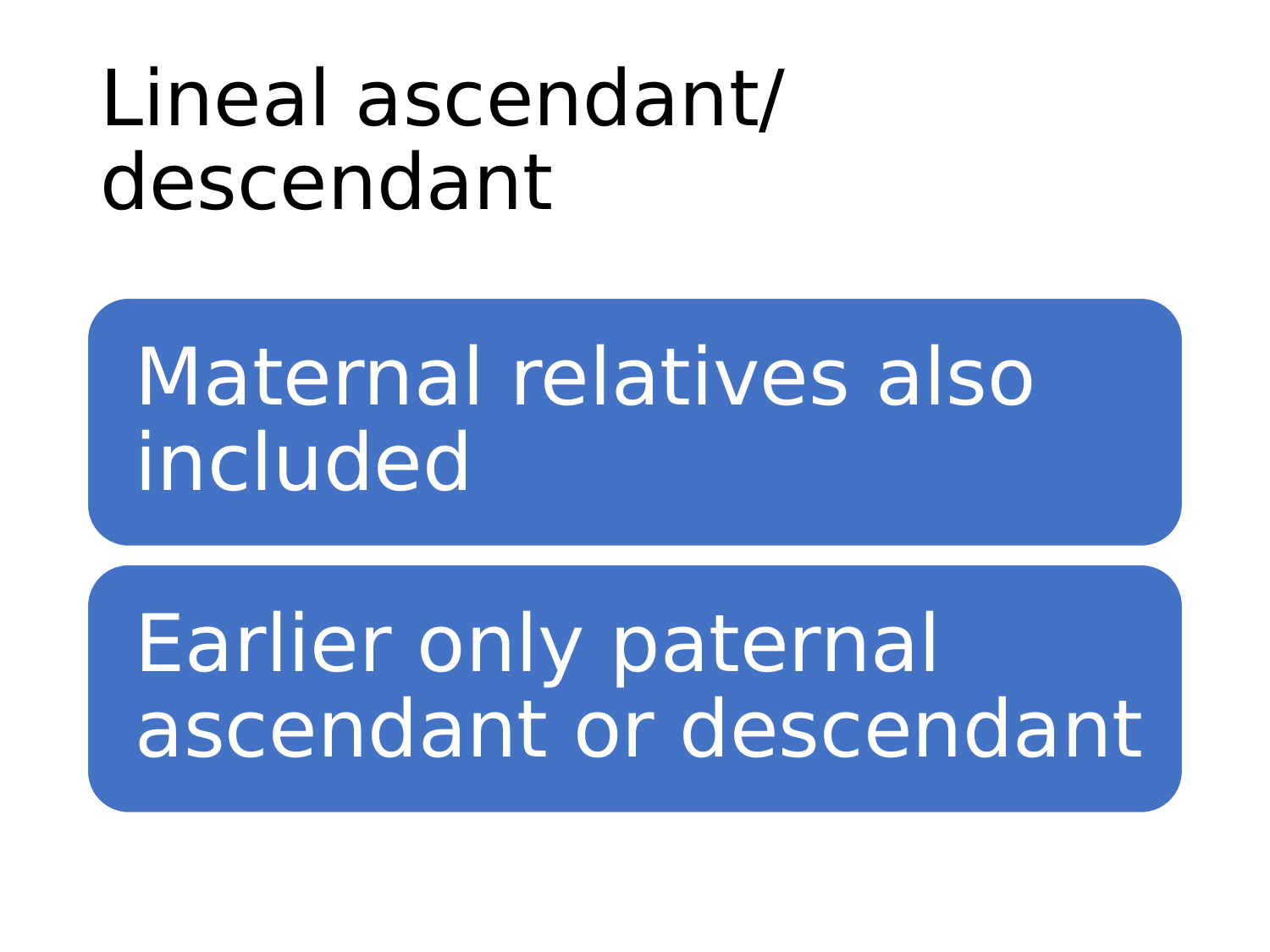

# Lineal ascendant/ descendant
Maternal relatives also included
Earlier only paternal ascendant or descendant